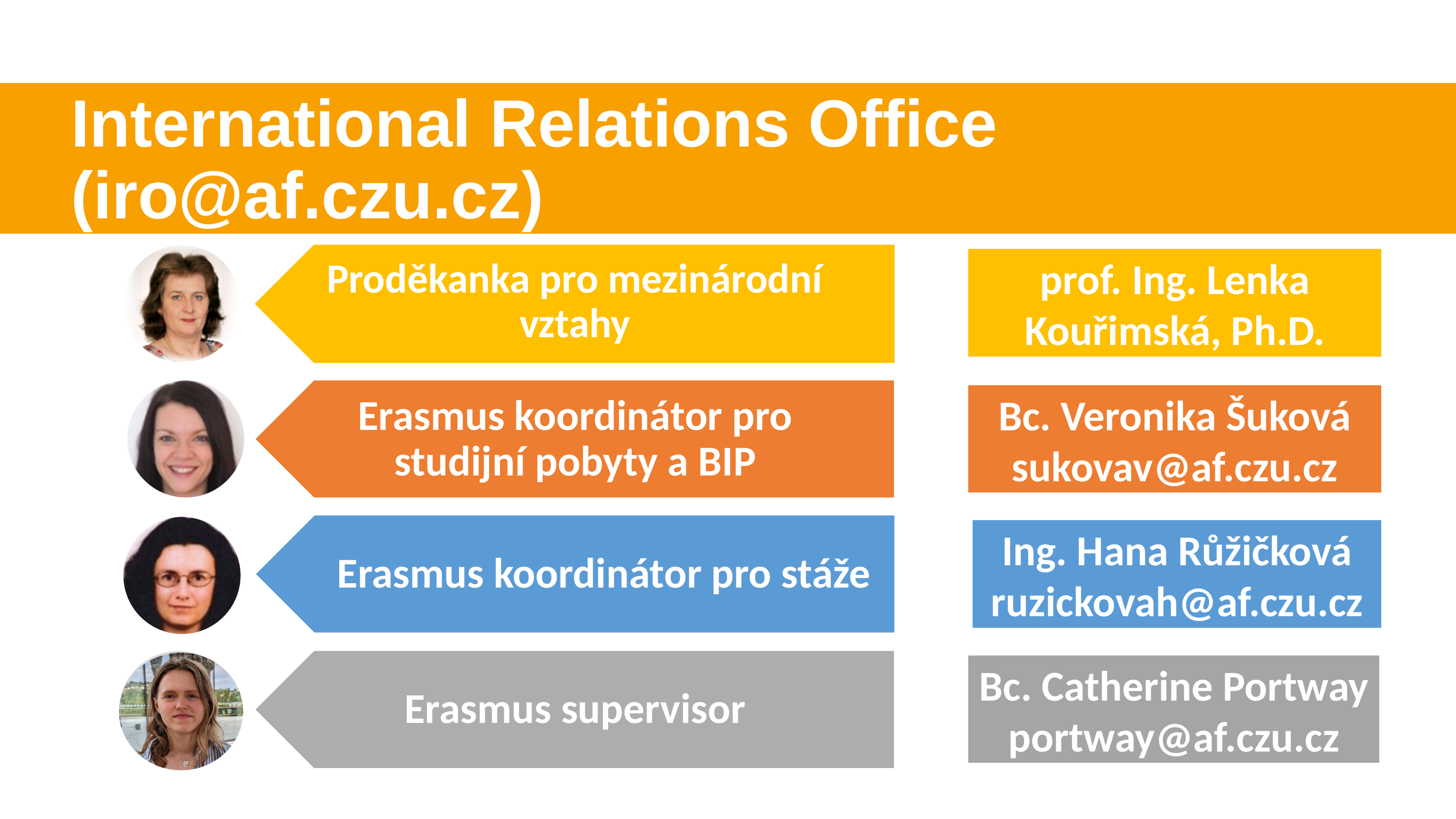

International Relations Office (iro@af.czu.cz)
Proděkanka pro mezinárodní vztahy
prof. Ing. Lenka Kouřimská, Ph.D.
Erasmus koordinátor pro studijní pobyty a BIP
Bc. Veronika Šuková
sukovav@af.czu.cz

Erasmus koordinátor pro stáže

Ing. Hana Růžičková
ruzickovah@af.czu.cz
Erasmus supervisor

Bc. Catherine Portway
portway@af.czu.cz